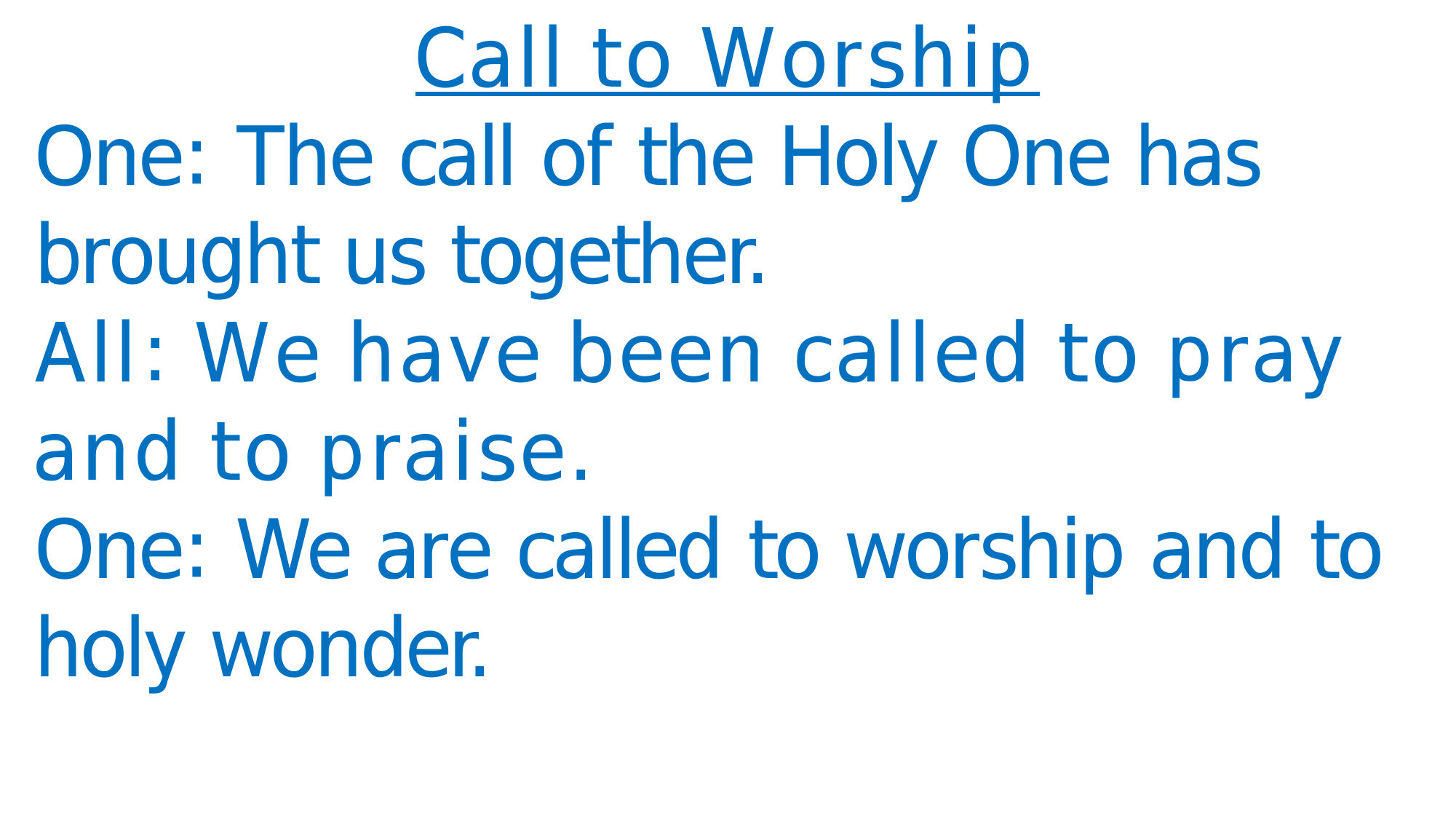

Call to Worship
 One: The call of the Holy One has
 brought us together.
 All: We have been called to pray
 and to praise.
 One: We are called to worship and to
 holy wonder.